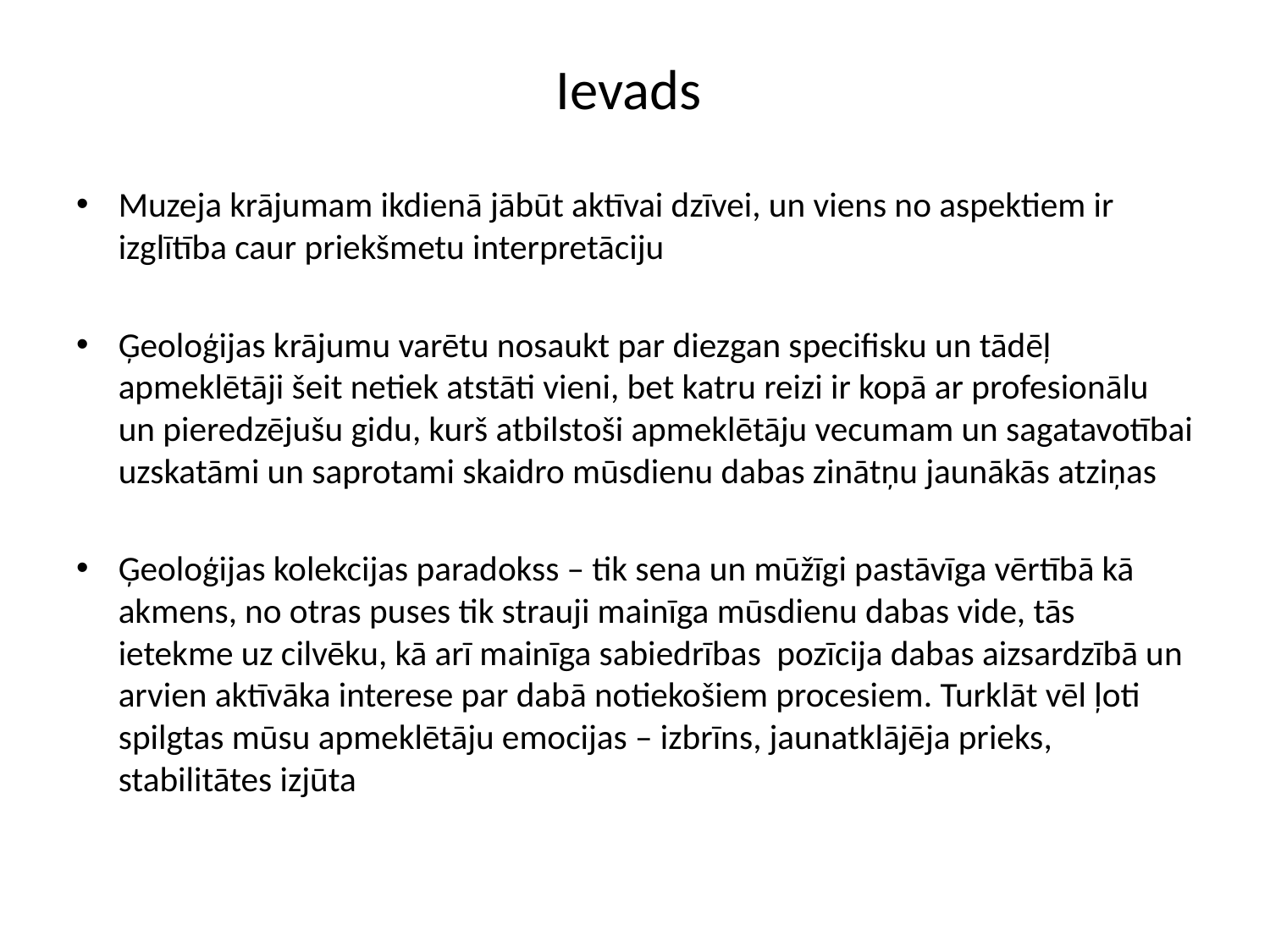

# Ievads
Muzeja krājumam ikdienā jābūt aktīvai dzīvei, un viens no aspektiem ir izglītība caur priekšmetu interpretāciju

Ģeoloģijas krājumu varētu nosaukt par diezgan specifisku un tādēļ apmeklētāji šeit netiek atstāti vieni, bet katru reizi ir kopā ar profesionālu un pieredzējušu gidu, kurš atbilstoši apmeklētāju vecumam un sagatavotībai uzskatāmi un saprotami skaidro mūsdienu dabas zinātņu jaunākās atziņas

Ģeoloģijas kolekcijas paradokss – tik sena un mūžīgi pastāvīga vērtībā kā akmens, no otras puses tik strauji mainīga mūsdienu dabas vide, tās ietekme uz cilvēku, kā arī mainīga sabiedrības  pozīcija dabas aizsardzībā un arvien aktīvāka interese par dabā notiekošiem procesiem. Turklāt vēl ļoti spilgtas mūsu apmeklētāju emocijas – izbrīns, jaunatklājēja prieks, stabilitātes izjūta